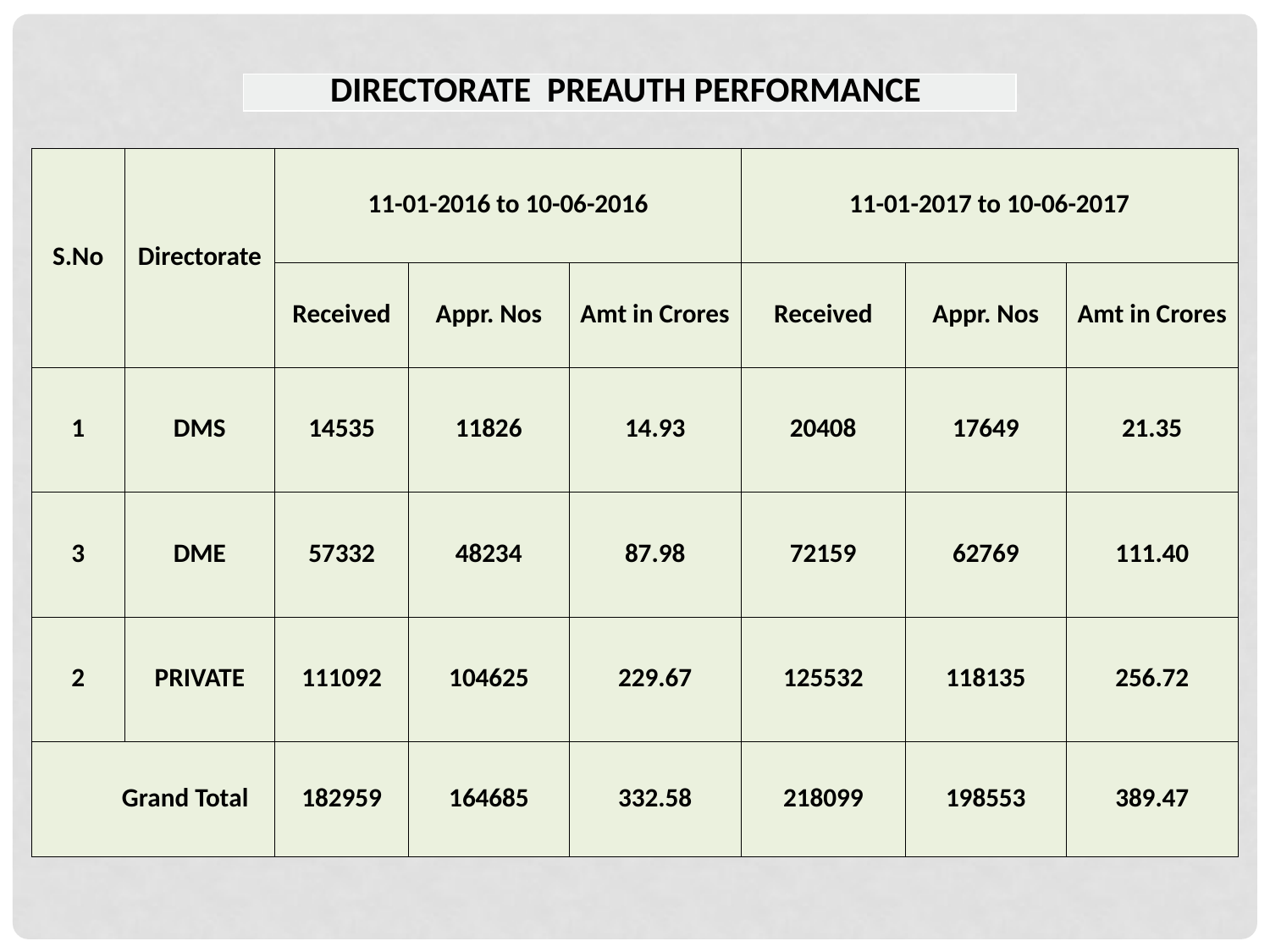

| DIRECTORATE PREAUTH PERFORMANCE |
| --- |
| S.No | Directorate | 11-01-2016 to 10-06-2016 |  |  | 11-01-2017 to 10-06-2017 |  |  |
| --- | --- | --- | --- | --- | --- | --- | --- |
|  |  | Received | Appr. Nos | Amt in Crores | Received | Appr. Nos | Amt in Crores |
| 1 | DMS | 14535 | 11826 | 14.93 | 20408 | 17649 | 21.35 |
| 3 | DME | 57332 | 48234 | 87.98 | 72159 | 62769 | 111.40 |
| 2 | PRIVATE | 111092 | 104625 | 229.67 | 125532 | 118135 | 256.72 |
| Grand Total |  | 182959 | 164685 | 332.58 | 218099 | 198553 | 389.47 |